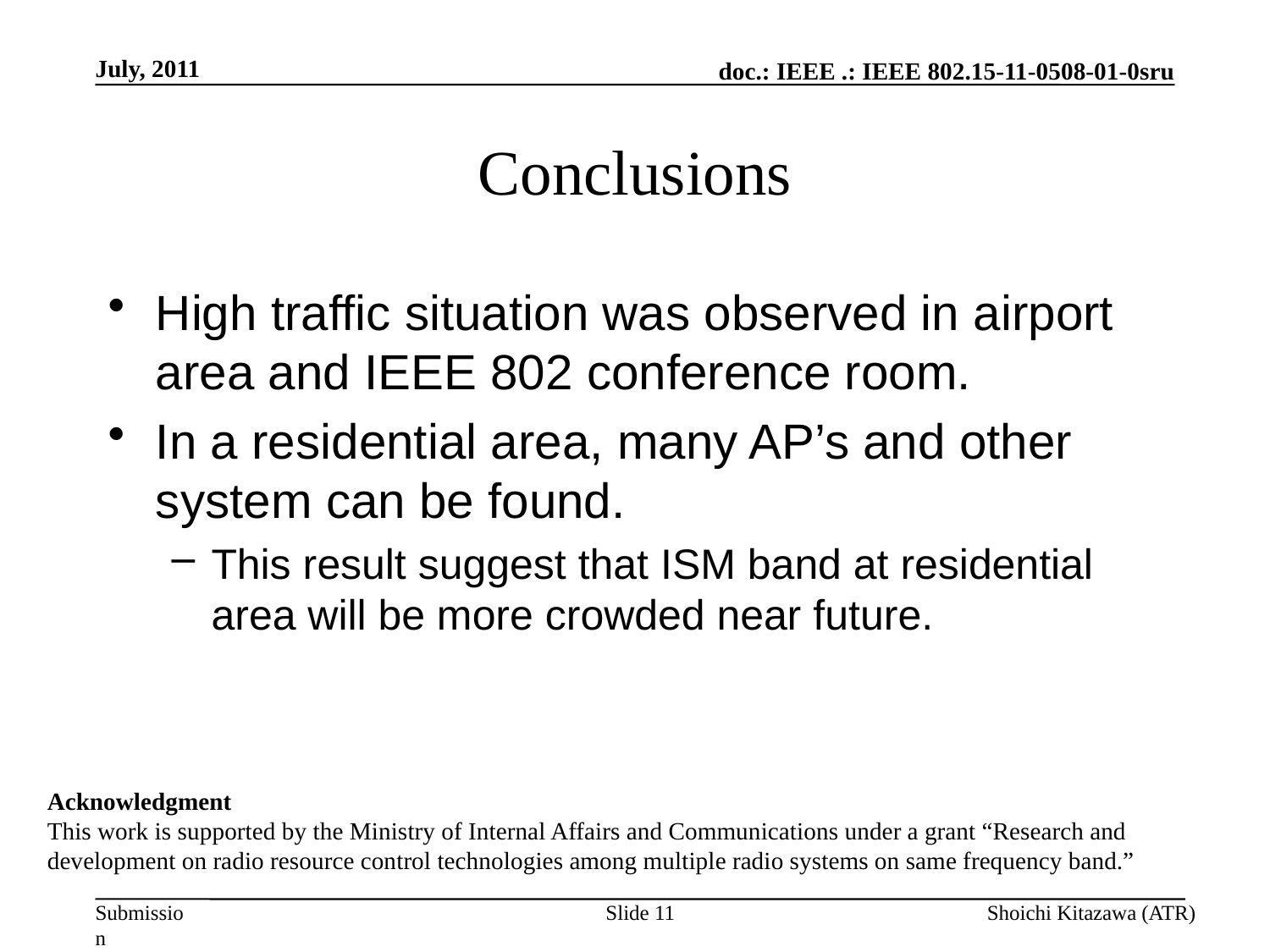

July, 2011
# Conclusions
High traffic situation was observed in airport area and IEEE 802 conference room.
In a residential area, many AP’s and other system can be found.
This result suggest that ISM band at residential area will be more crowded near future.

Acknowledgment
This work is supported by the Ministry of Internal Affairs and Communications under a grant “Research and development on radio resource control technologies among multiple radio systems on same frequency band.”
Slide 11
Shoichi Kitazawa (ATR)